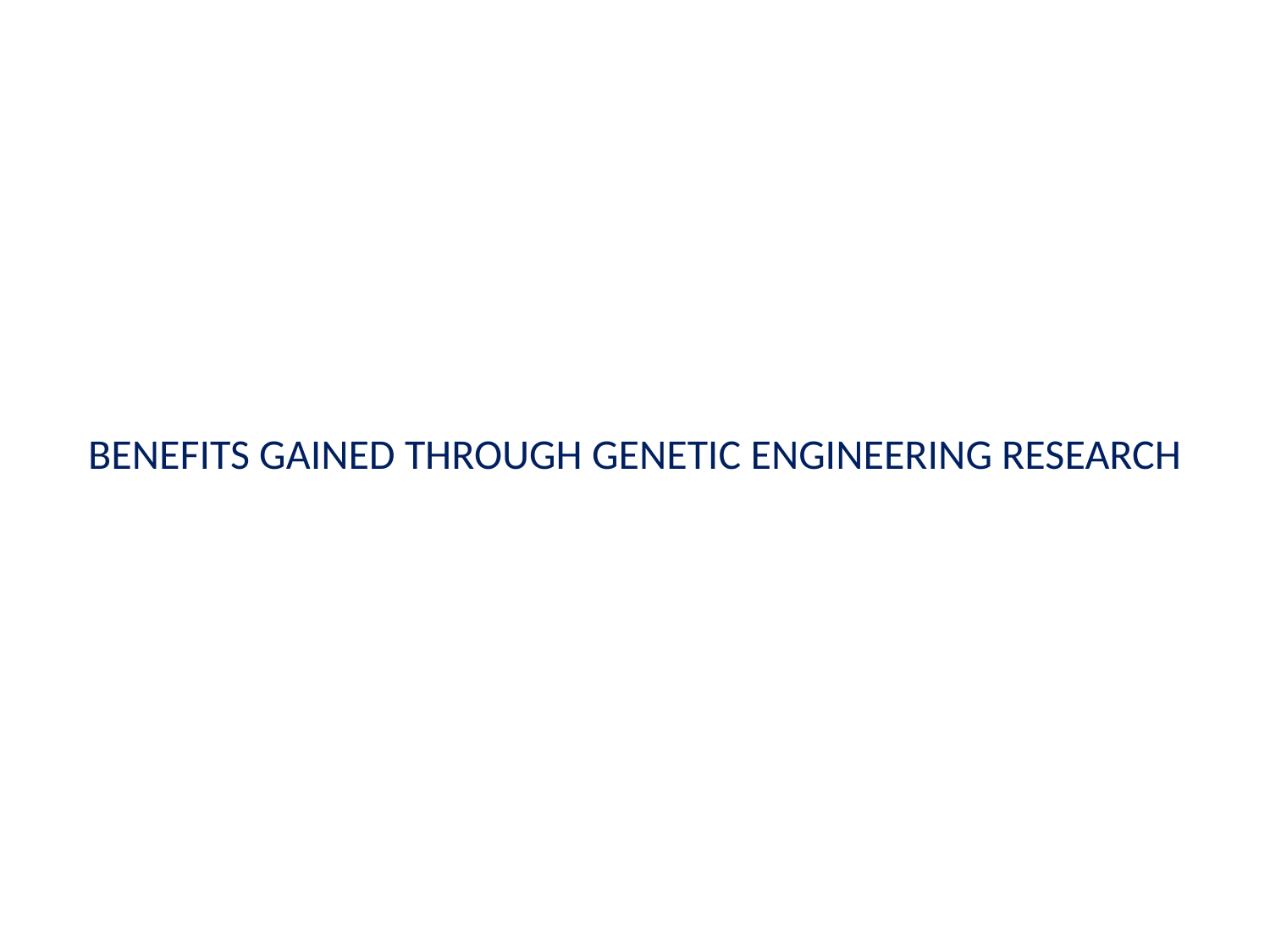

# BENEFITS GAINED THROUGH GENETIC ENGINEERING RESEARCH